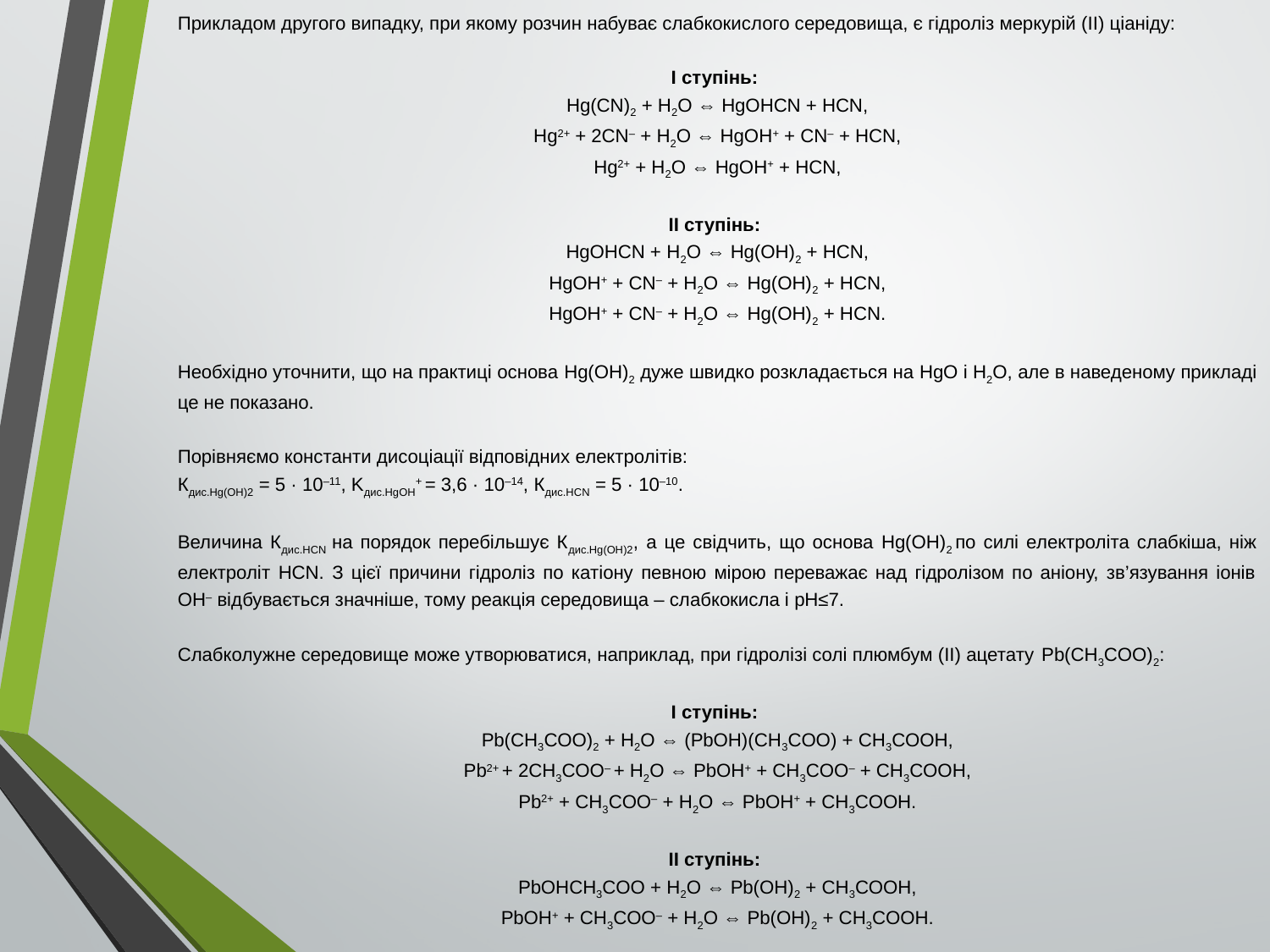

Прикладом другого випадку, при якому розчин набуває слабкокислого середовища, є гідроліз меркурій (ІІ) ціаніду:

І ступінь:
Hg(CN)2 + H2O ⇔ HgOHCN + HCN,
Hg2+ + 2CN– + H2O ⇔ HgOH+ + CN– + HCN,
Hg2+ + H2O ⇔ HgOH+ + HCN,

ІІ ступінь:
HgOHCN + H2O ⇔ Hg(OH)2 + HCN,
HgOH+ + CN– + H2O ⇔ Hg(OH)2 + HCN,
HgOH+ + CN– + H2O ⇔ Hg(OH)2 + HCN.

Необхідно уточнити, що на практиці основа Hg(OH)2 дуже швидко розкладається на HgO i H2O, але в наведеному прикладі це не показано.

Порівняємо константи дисоціації відповідних електролітів:
Кдис.Hg(OH)2 = 5 · 10–11, Kдис.HgOH+ = 3,6 · 10–14, Кдис.HCN = 5 · 10–10.

Величина Кдис.HCN на порядок перебільшує Кдис.Hg(OH)2, а це свідчить, що основа Hg(OH)2 по силі електроліта слабкіша, ніж електроліт HCN. З цієї причини гідроліз по катіону певною мірою переважає над гідролізом по аніону, зв’язування іонів ОН– відбувається значніше, тому реакція середовища – слабкокисла і рН≤7.

Слабколужне середовище може утворюватися, наприклад, при гідролізі солі плюмбум (ІІ) ацетату Pb(CH3COO)2:

І ступінь:
Pb(CH3COO)2 + H2O ⇔ (PbOH)(CH3COO) + CH3COOH,
Pb2+ + 2CH3COO– + H2O ⇔ PbOH+ + CH3COO– + CH3COOH,
Pb2+ + CH3COO– + H2O ⇔ PbOH+ + CH3COOH.

ІІ ступінь:
PbOHCH3COO + H2O ⇔ Pb(OH)2 + CH3COOH,
PbOH+ + CH3COO– + H2O ⇔ Pb(OH)2 + CH3COOH.